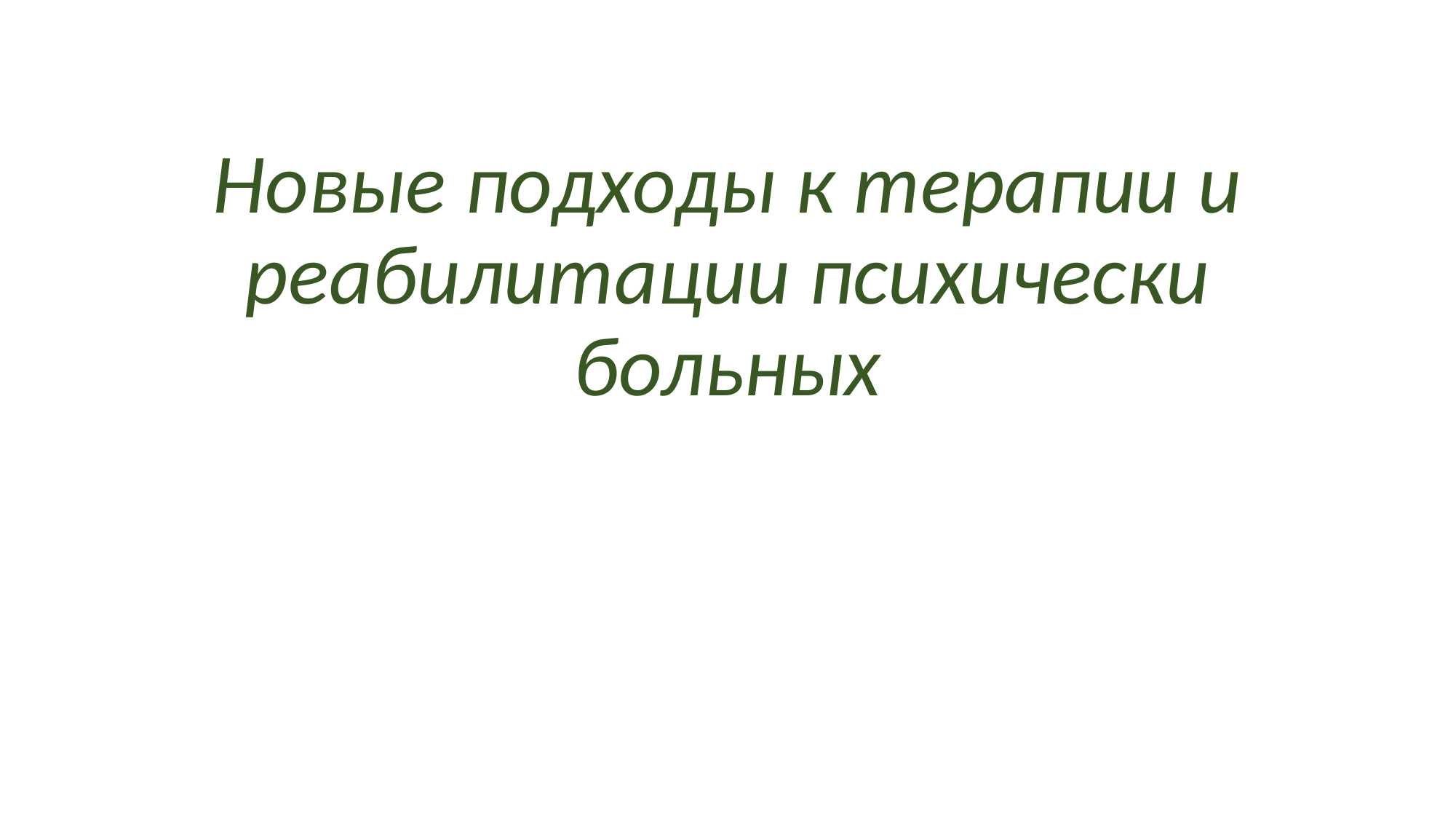

# Новые подходы к терапии и реабилитации психически больных